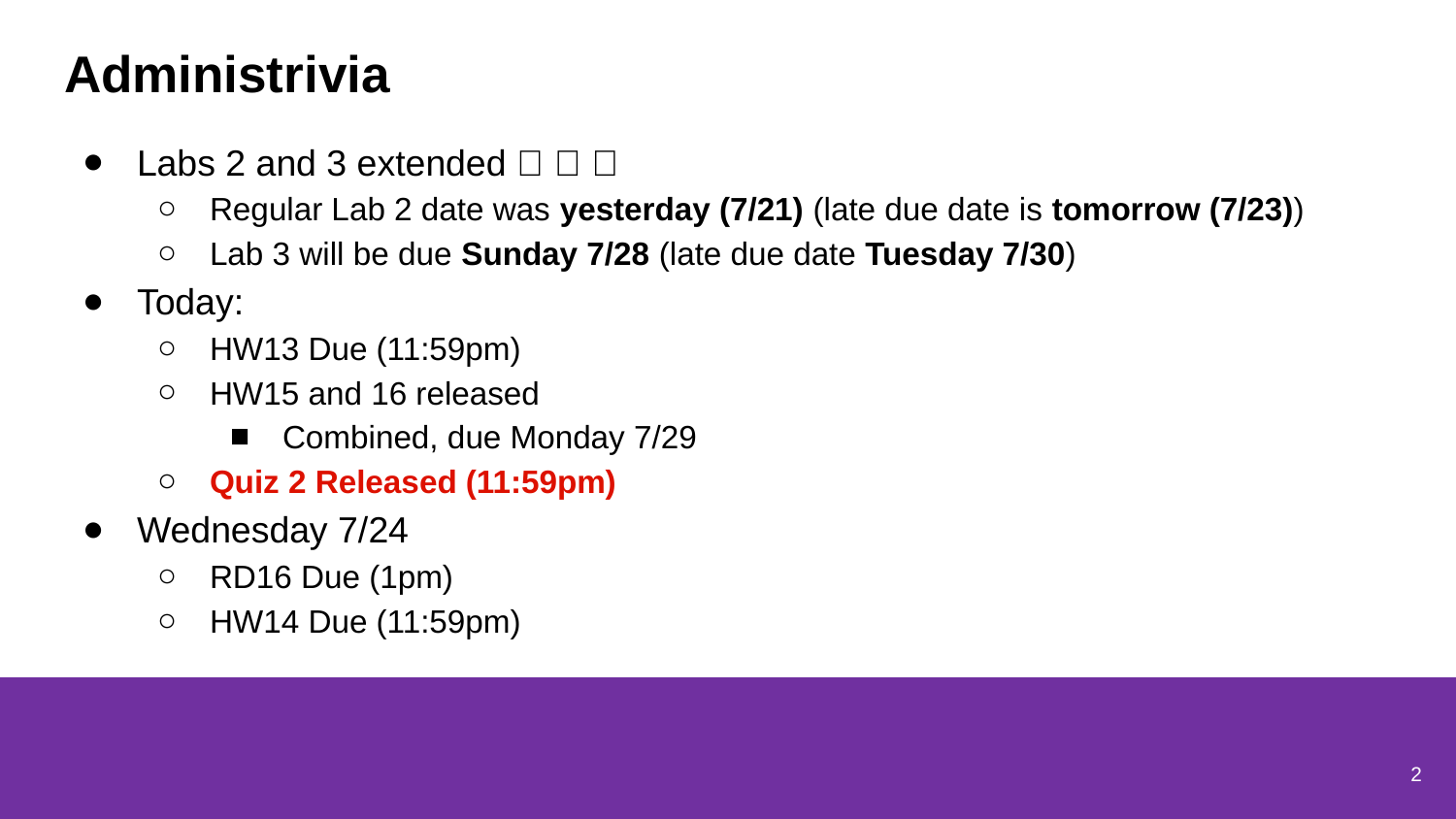

# Administrivia
Labs 2 and 3 extended 🥳 🥳 🥳
Regular Lab 2 date was yesterday (7/21) (late due date is tomorrow (7/23))
Lab 3 will be due Sunday 7/28 (late due date Tuesday 7/30)
Today:
HW13 Due (11:59pm)
HW15 and 16 released
Combined, due Monday 7/29
Quiz 2 Released (11:59pm)
Wednesday 7/24
RD16 Due (1pm)
HW14 Due (11:59pm)
2